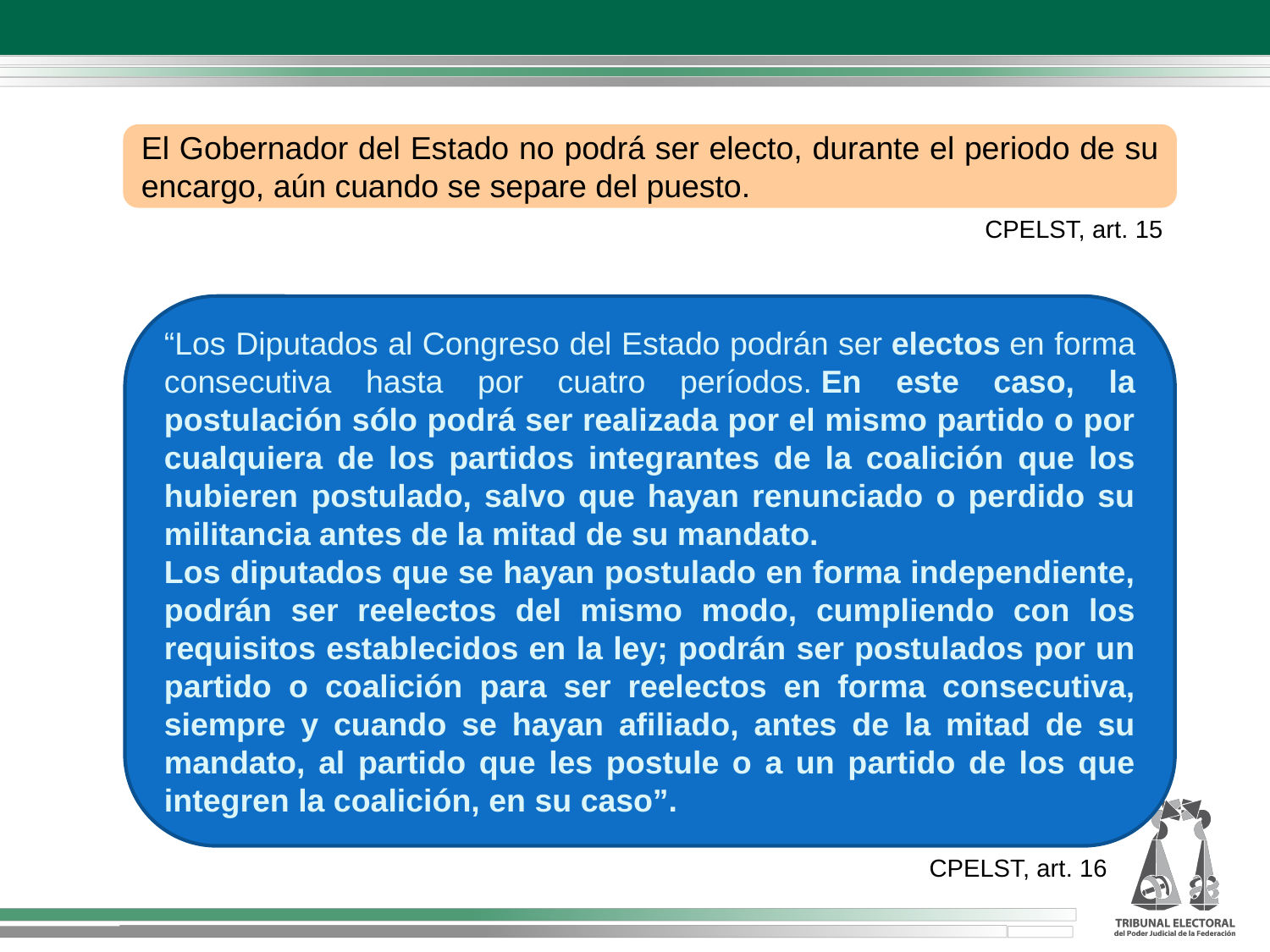

El Gobernador del Estado no podrá ser electo, durante el periodo de su encargo, aún cuando se separe del puesto.
CPELST, art. 15
“Los Diputados al Congreso del Estado podrán ser electos en forma consecutiva hasta por cuatro períodos. En este caso, la postulación sólo podrá ser realizada por el mismo partido o por cualquiera de los partidos integrantes de la coalición que los hubieren postulado, salvo que hayan renunciado o perdido su militancia antes de la mitad de su mandato.
Los diputados que se hayan postulado en forma independiente, podrán ser reelectos del mismo modo, cumpliendo con los requisitos establecidos en la ley; podrán ser postulados por un partido o coalición para ser reelectos en forma consecutiva, siempre y cuando se hayan afiliado, antes de la mitad de su mandato, al partido que les postule o a un partido de los que integren la coalición, en su caso”.
CPELST, art. 16